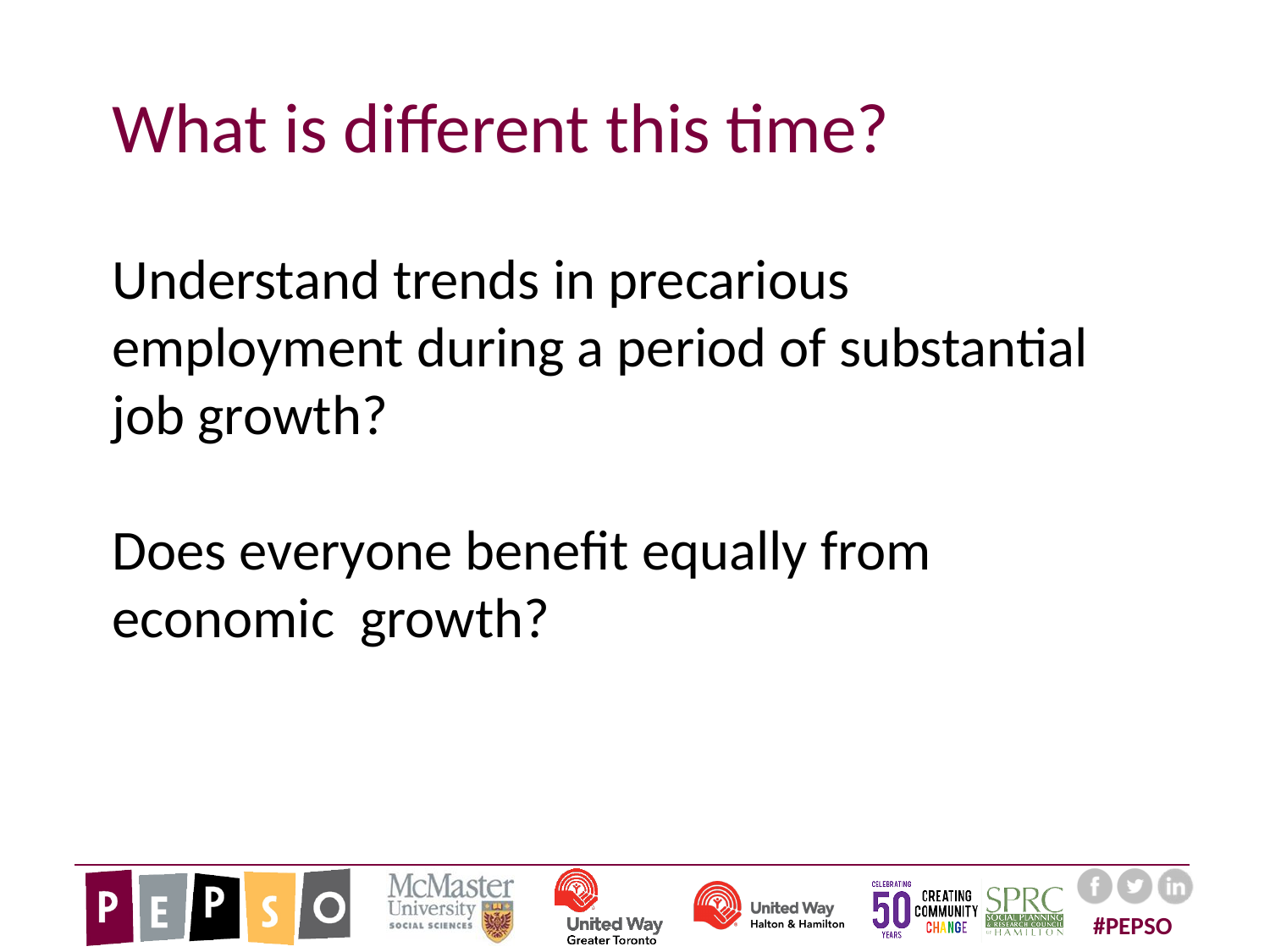

What is different this time?

Understand trends in precarious  employment during a period of substantial  job growth?

Does everyone benefit equally from economic  growth?